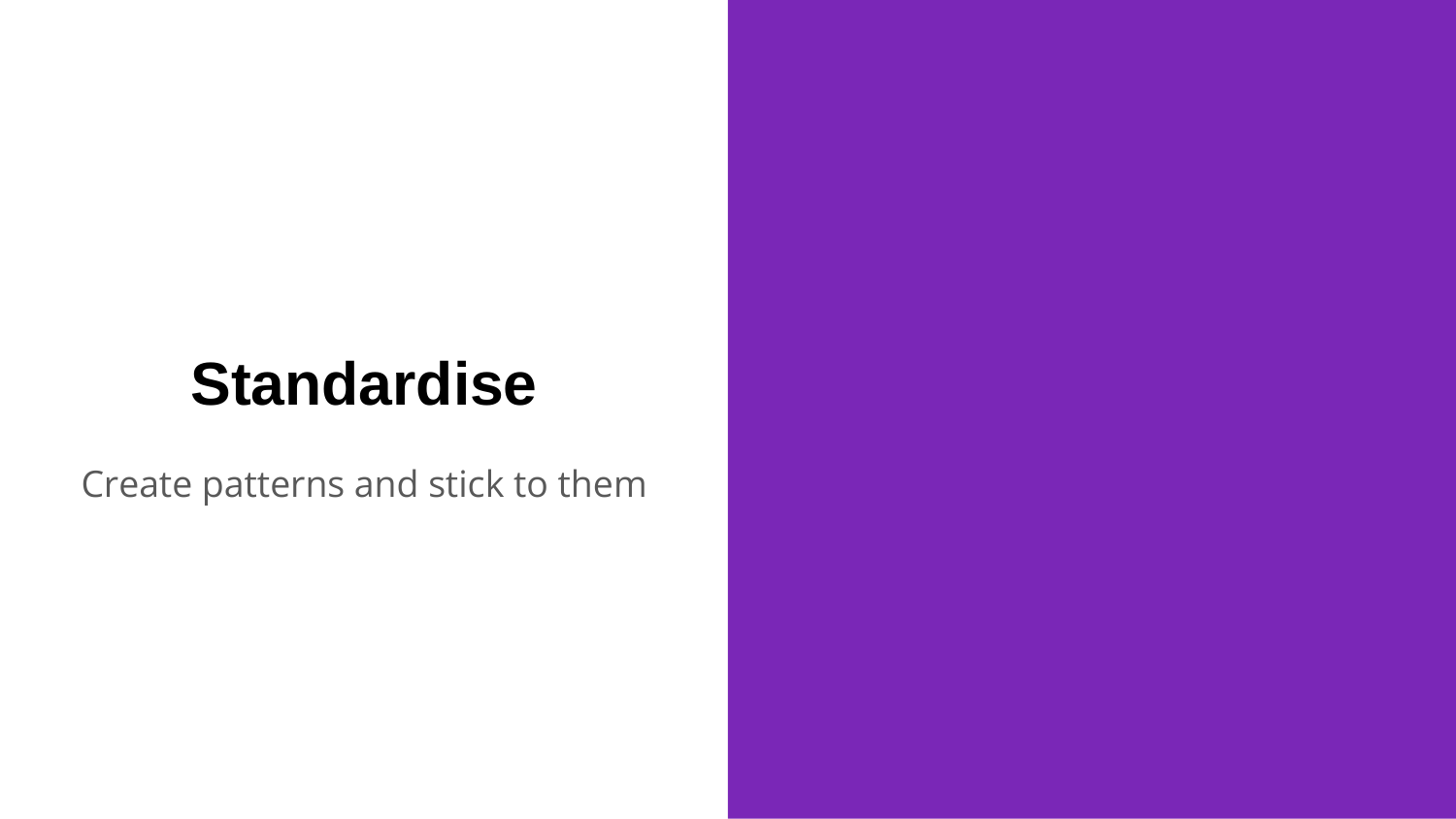

# Standardise
Create patterns and stick to them